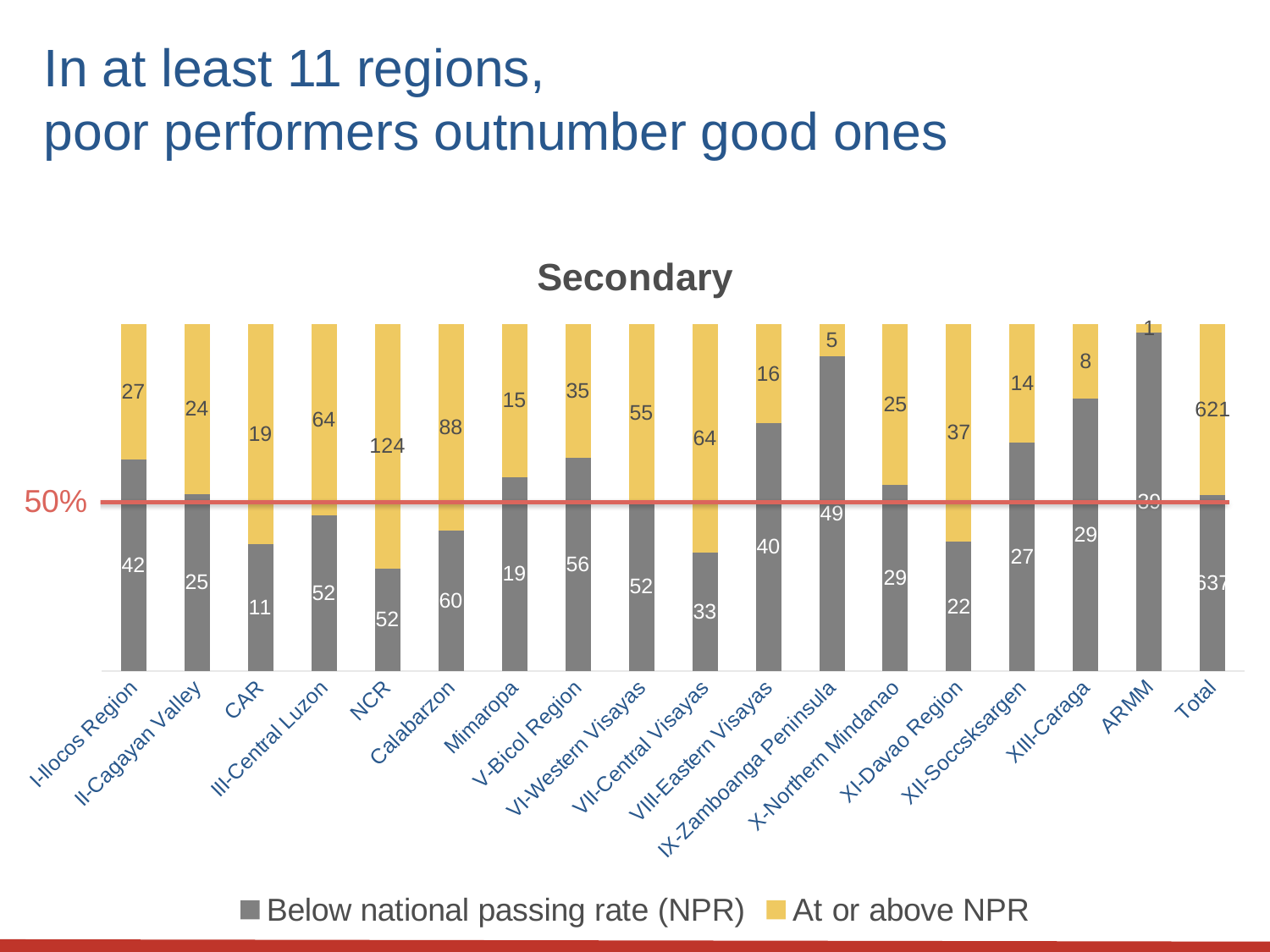

In at least 11 regions,
poor performers outnumber good ones

### Chart: Secondary

| Category | Below national passing rate (NPR) | At or above NPR |
|---|---|---|
| I-Ilocos Region | 42.0 | 27.0 |
| II-Cagayan Valley | 25.0 | 24.0 |
| CAR | 11.0 | 19.0 |
| III-Central Luzon | 52.0 | 64.0 |
| NCR | 52.0 | 124.0 |
| Calabarzon | 60.0 | 88.0 |
| Mimaropa | 19.0 | 15.0 |
| V-Bicol Region | 56.0 | 35.0 |
| VI-Western Visayas | 52.0 | 55.0 |
| VII-Central Visayas | 33.0 | 64.0 |
| VIII-Eastern Visayas | 40.0 | 16.0 |
| IX-Zamboanga Peninsula | 49.0 | 5.0 |
| X-Northern Mindanao | 29.0 | 25.0 |
| XI-Davao Region | 22.0 | 37.0 |
| XII-Soccsksargen | 27.0 | 14.0 |
| XIII-Caraga | 29.0 | 8.0 |
| ARMM | 39.0 | 1.0 |
| Total | 637.0 | 621.0 |
50%